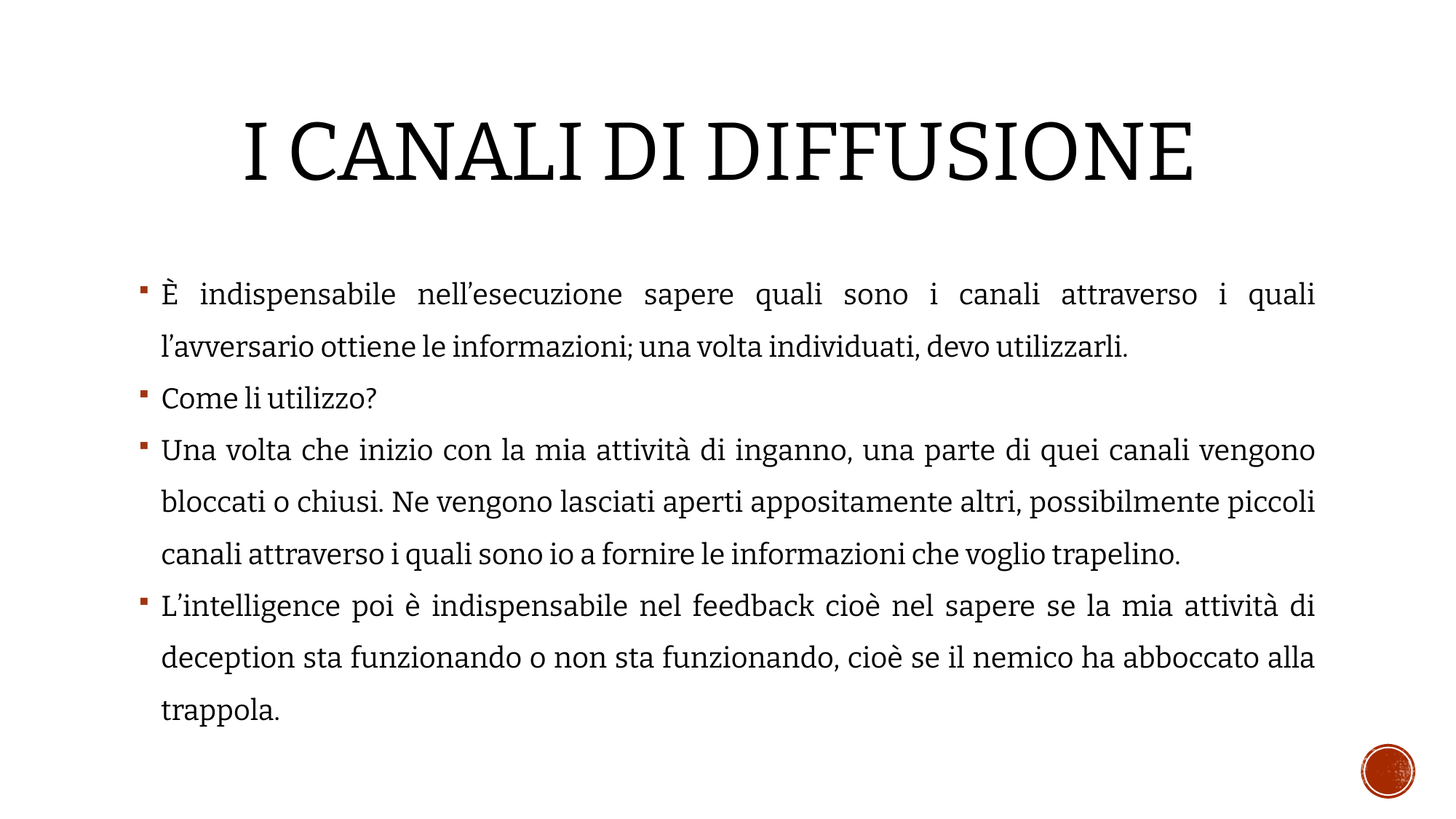

# I canali di diffusione
È indispensabile nell’esecuzione sapere quali sono i canali attraverso i quali l’avversario ottiene le informazioni; una volta individuati, devo utilizzarli.
Come li utilizzo?
Una volta che inizio con la mia attività di inganno, una parte di quei canali vengono bloccati o chiusi. Ne vengono lasciati aperti appositamente altri, possibilmente piccoli canali attraverso i quali sono io a fornire le informazioni che voglio trapelino.
L’intelligence poi è indispensabile nel feedback cioè nel sapere se la mia attività di deception sta funzionando o non sta funzionando, cioè se il nemico ha abboccato alla trappola.